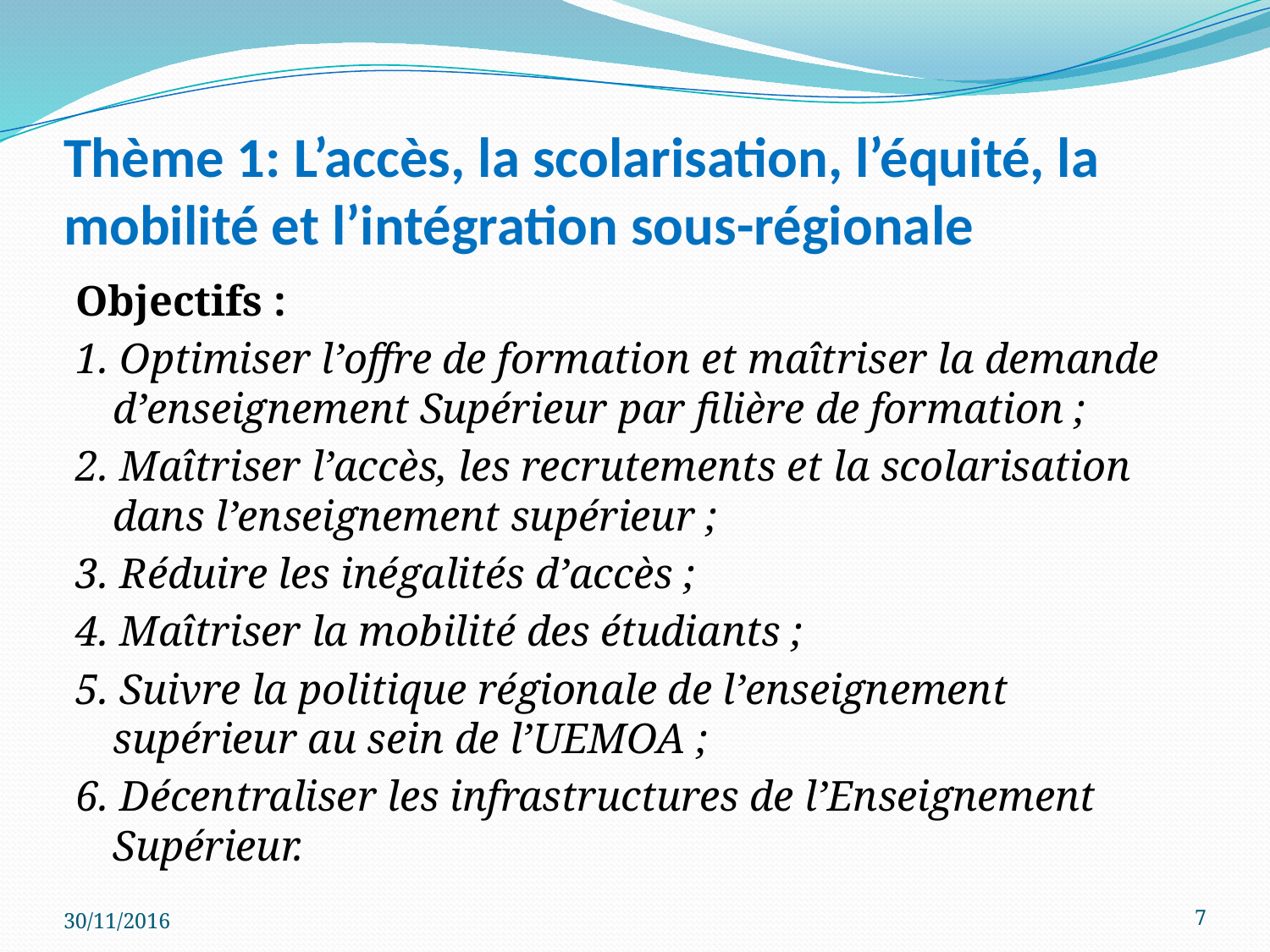

# Thème 1: L’accès, la scolarisation, l’équité, la mobilité et l’intégration sous-régionale
Objectifs :
1. Optimiser l’offre de formation et maîtriser la demande d’enseignement Supérieur par filière de formation ;
2. Maîtriser l’accès, les recrutements et la scolarisation dans l’enseignement supérieur ;
3. Réduire les inégalités d’accès ;
4. Maîtriser la mobilité des étudiants ;
5. Suivre la politique régionale de l’enseignement supérieur au sein de l’UEMOA ;
6. Décentraliser les infrastructures de l’Enseignement Supérieur.

30/11/2016
7